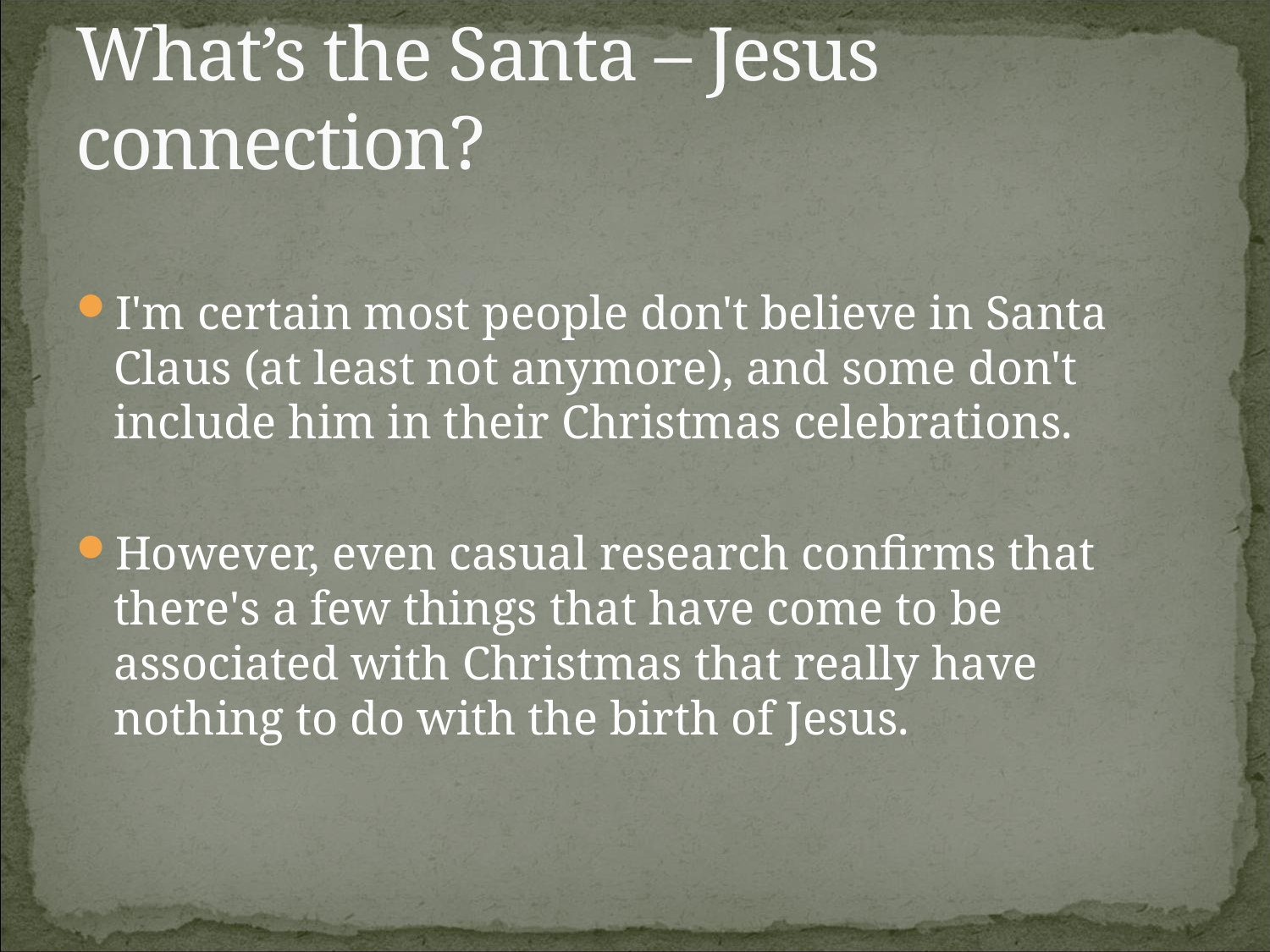

# What’s the Santa – Jesus connection?

I'm certain most people don't believe in Santa Claus (at least not anymore), and some don't include him in their Christmas celebrations.

However, even casual research confirms that there's a few things that have come to be associated with Christmas that really have nothing to do with the birth of Jesus.